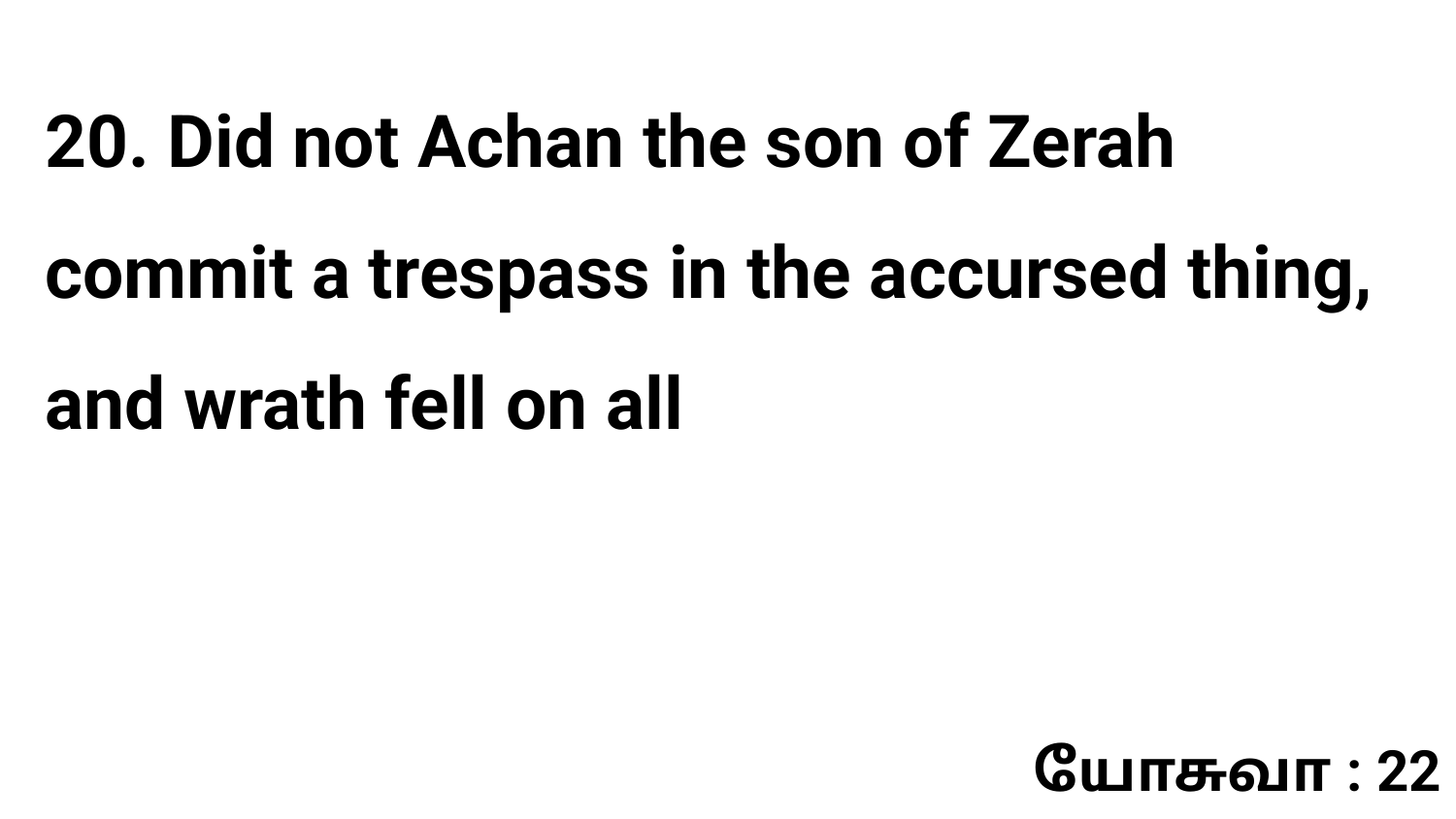

20. Did not Achan the son of Zerah commit a trespass in the accursed thing, and wrath fell on all
யோசுவா : 22